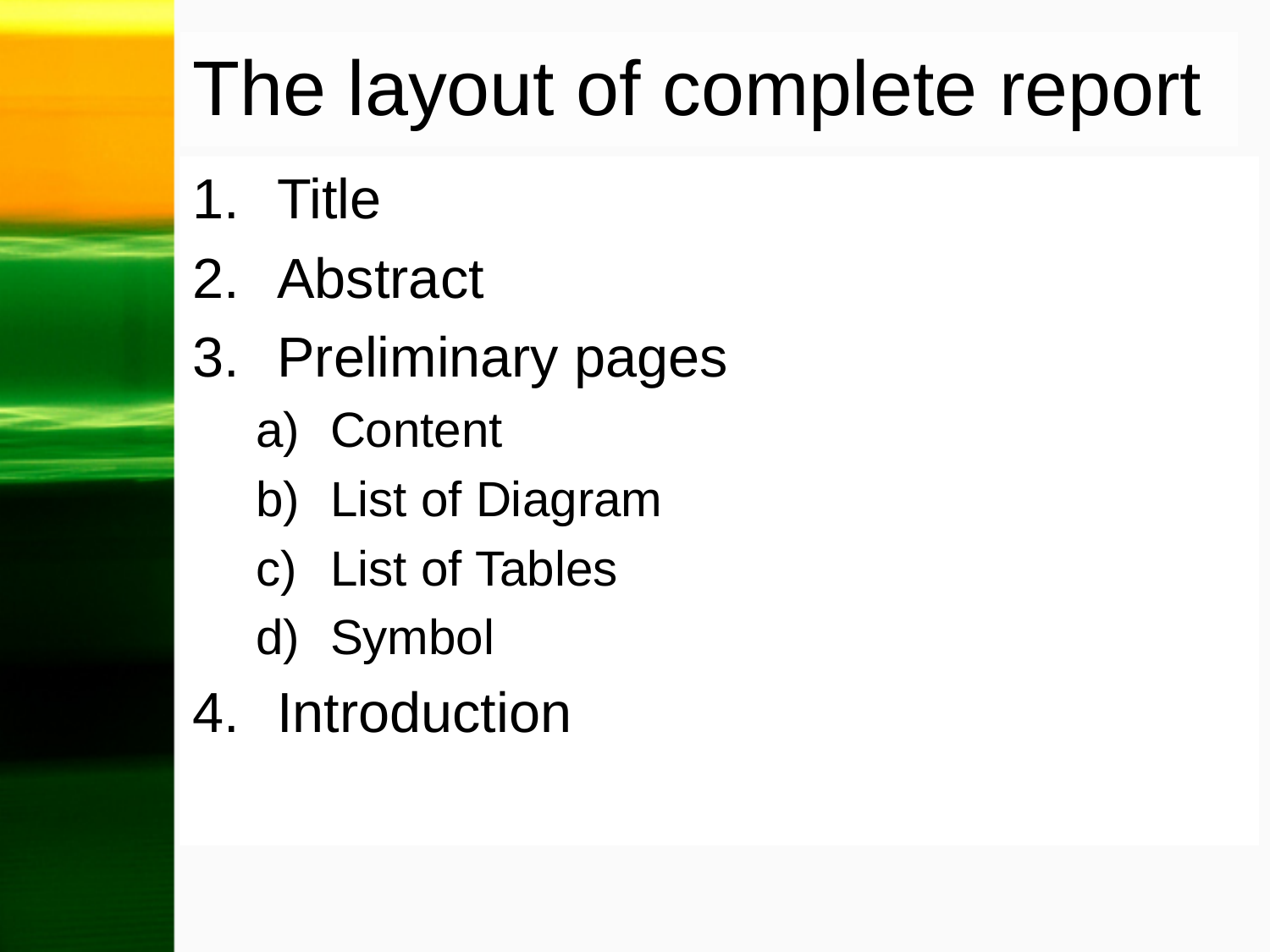

# The layout of complete report
Title
Abstract
Preliminary pages
Content
List of Diagram
List of Tables
Symbol
Introduction